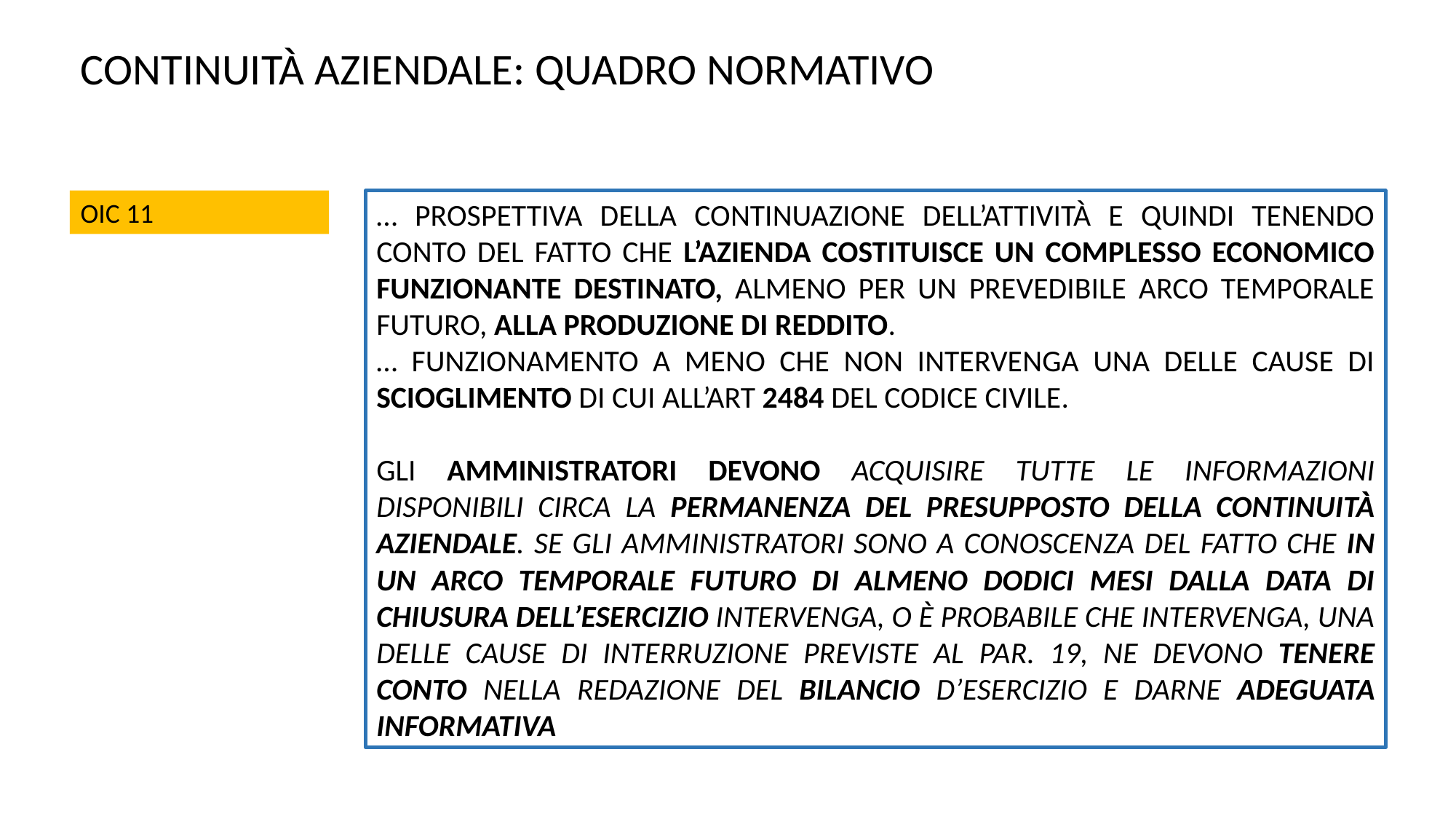

# Continuità aziendale: quadro normativo
OIC 11
… prospettiva della continuazione dell’attività e quindi tenendo conto del fatto che l’azienda costituisce un complesso economico funzionante destinato, almeno per un prevedibile arco temporale futuro, alla produzione di reddito.
… funzionamento a meno che non intervenga una delle cause di scioglimento di cui all’art 2484 del codice civile.

gli AMMINISTRATORI DEVONO acquisire tutte le informazioni disponibili circa la permanenza del presupposto della continuità aziendale. Se gli amministratori sono a conoscenza del fatto che in un arco temporale futuro di almeno dodici mesi dalla data di chiusura dell’esercizio intervenga, o è probabile che intervenga, una delle cause di interruzione previste al par. 19, ne devono tenere conto nella redazione del bilancio d’esercizio e darne adeguata informativa